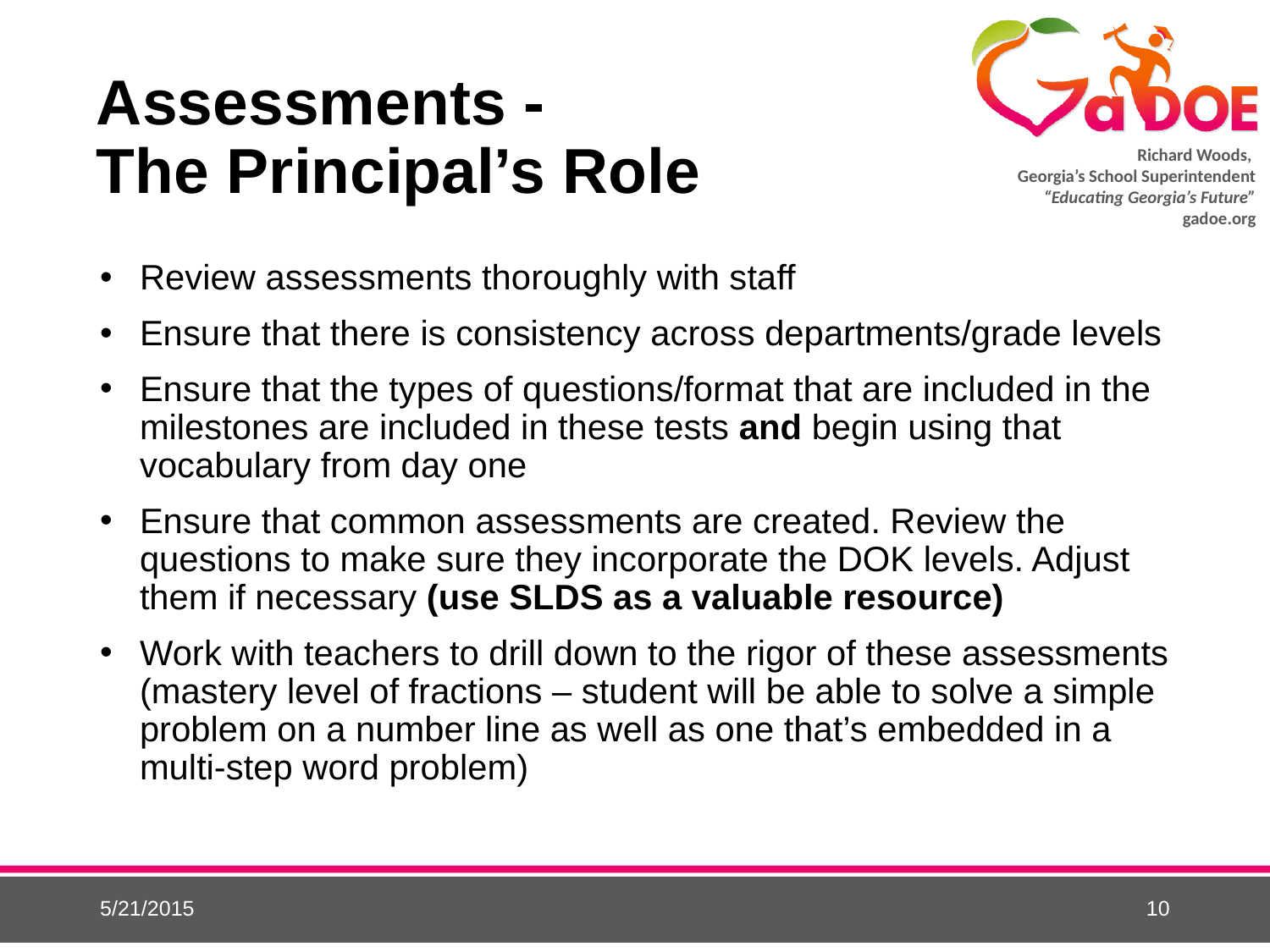

# Assessments - The Principal’s Role
Review assessments thoroughly with staff
Ensure that there is consistency across departments/grade levels
Ensure that the types of questions/format that are included in the milestones are included in these tests and begin using that vocabulary from day one
Ensure that common assessments are created. Review the questions to make sure they incorporate the DOK levels. Adjust them if necessary (use SLDS as a valuable resource)
Work with teachers to drill down to the rigor of these assessments (mastery level of fractions – student will be able to solve a simple problem on a number line as well as one that’s embedded in a multi-step word problem)
5/21/2015
10